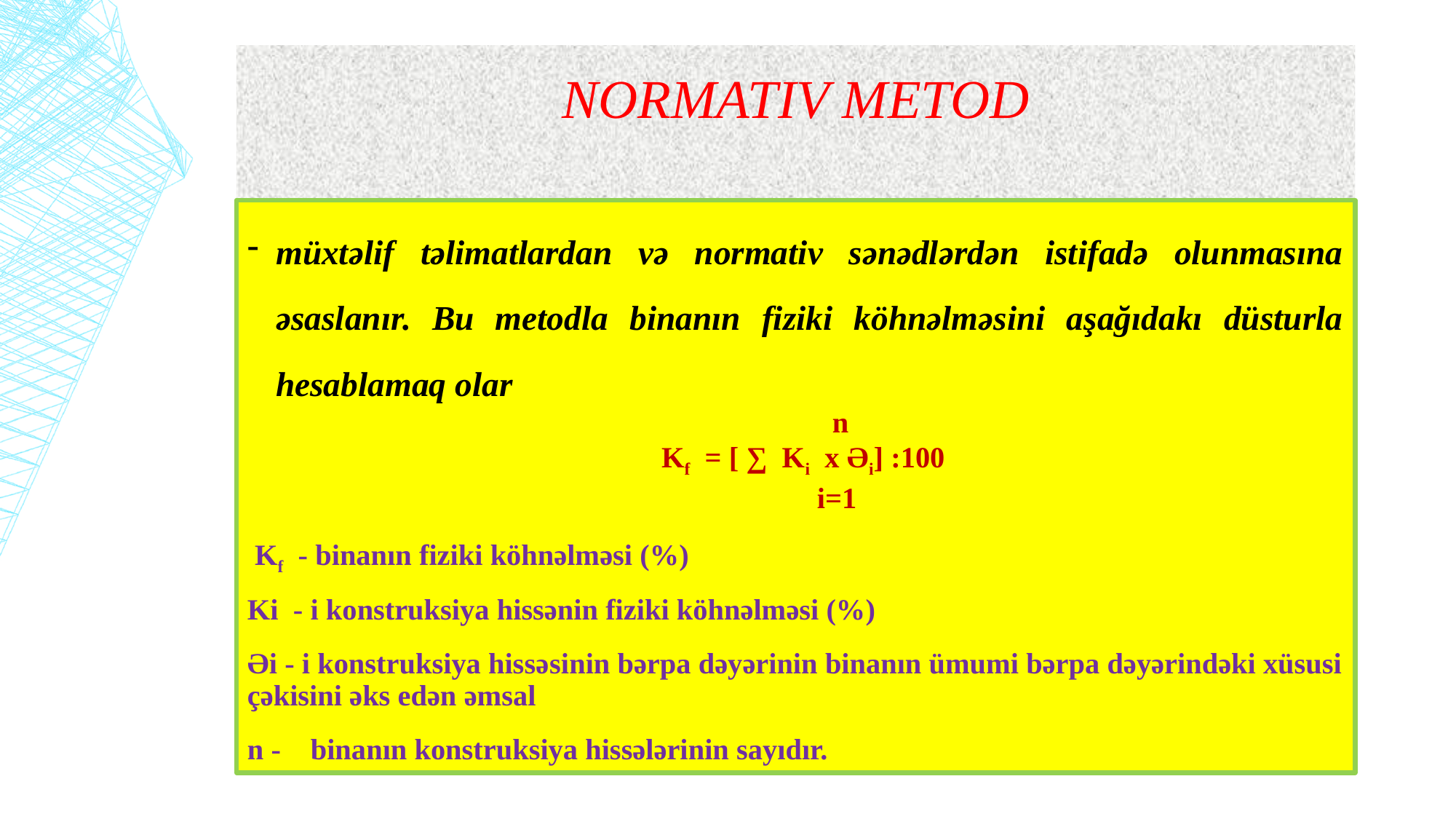

# Normativ metod
müxtəlif təlimatlardan və normativ sənədlərdən istifadə olunmasına əsaslanır. Bu metodla binanın fiziki köhnəlməsini aşağıdakı düsturla hesablamaq olar
            n
  Kf  = [ ∑  Ki  x Əi] :100
           i=1
 Kf  - binanın fiziki köhnəlməsi (%)
Ki  - i konstruksiya hissənin fiziki köhnəlməsi (%)
Əi - i konstruksiya hissəsinin bərpa dəyərinin binanın ümumi bərpa dəyərindəki xüsusi çəkisini əks edən əmsal
n -    binanın konstruksiya hissələrinin sayıdır.